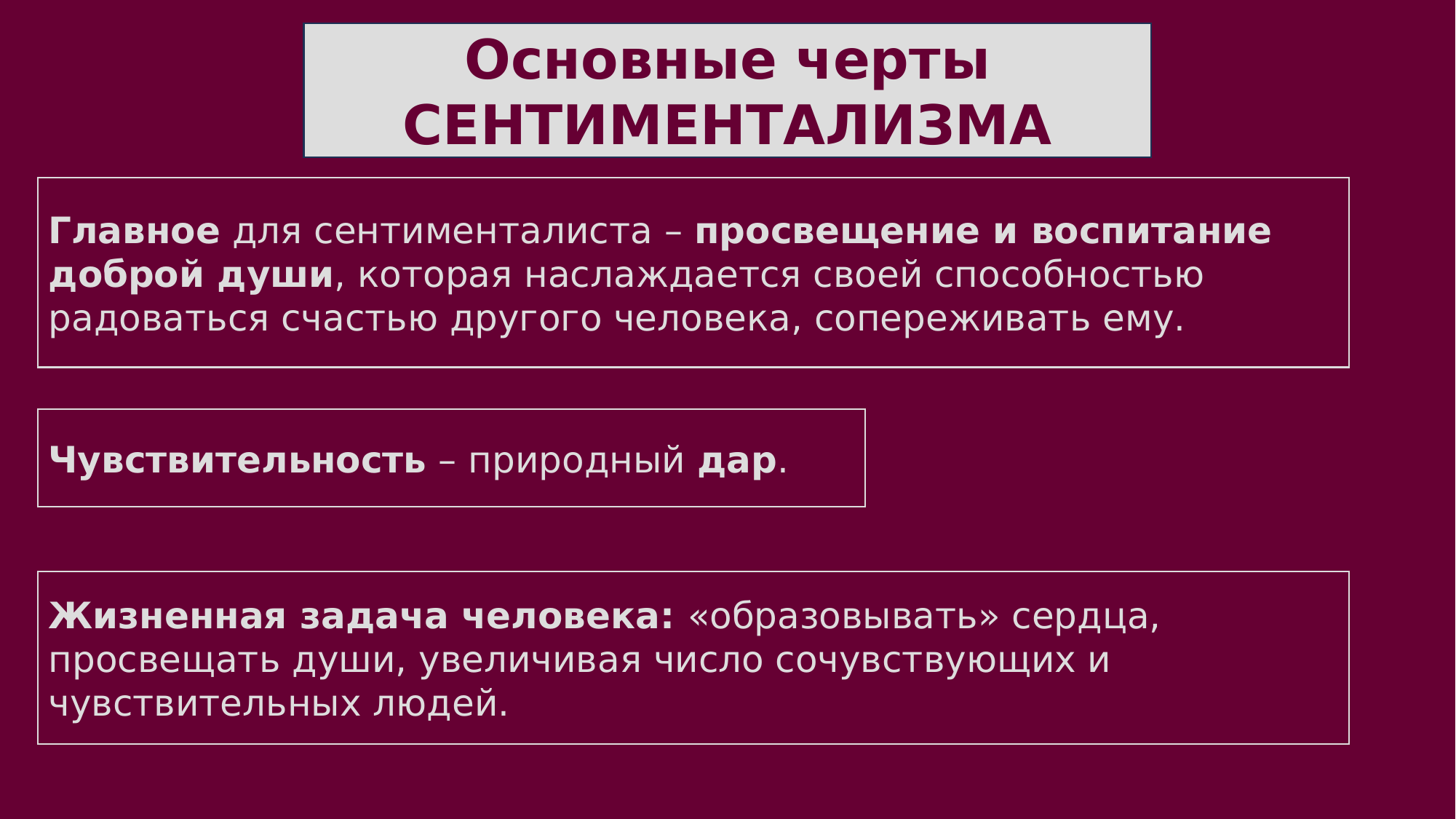

Основные черты СЕНТИМЕНТАЛИЗМА
Главное для сентименталиста – просвещение и воспитание доброй души, которая наслаждается своей способностью  радоваться счастью другого человека, сопереживать ему.
Чувствительность – природный дар.
Жизненная задача человека: «образовывать» сердца, просвещать души, увеличивая число сочувствующих и чувствительных людей.